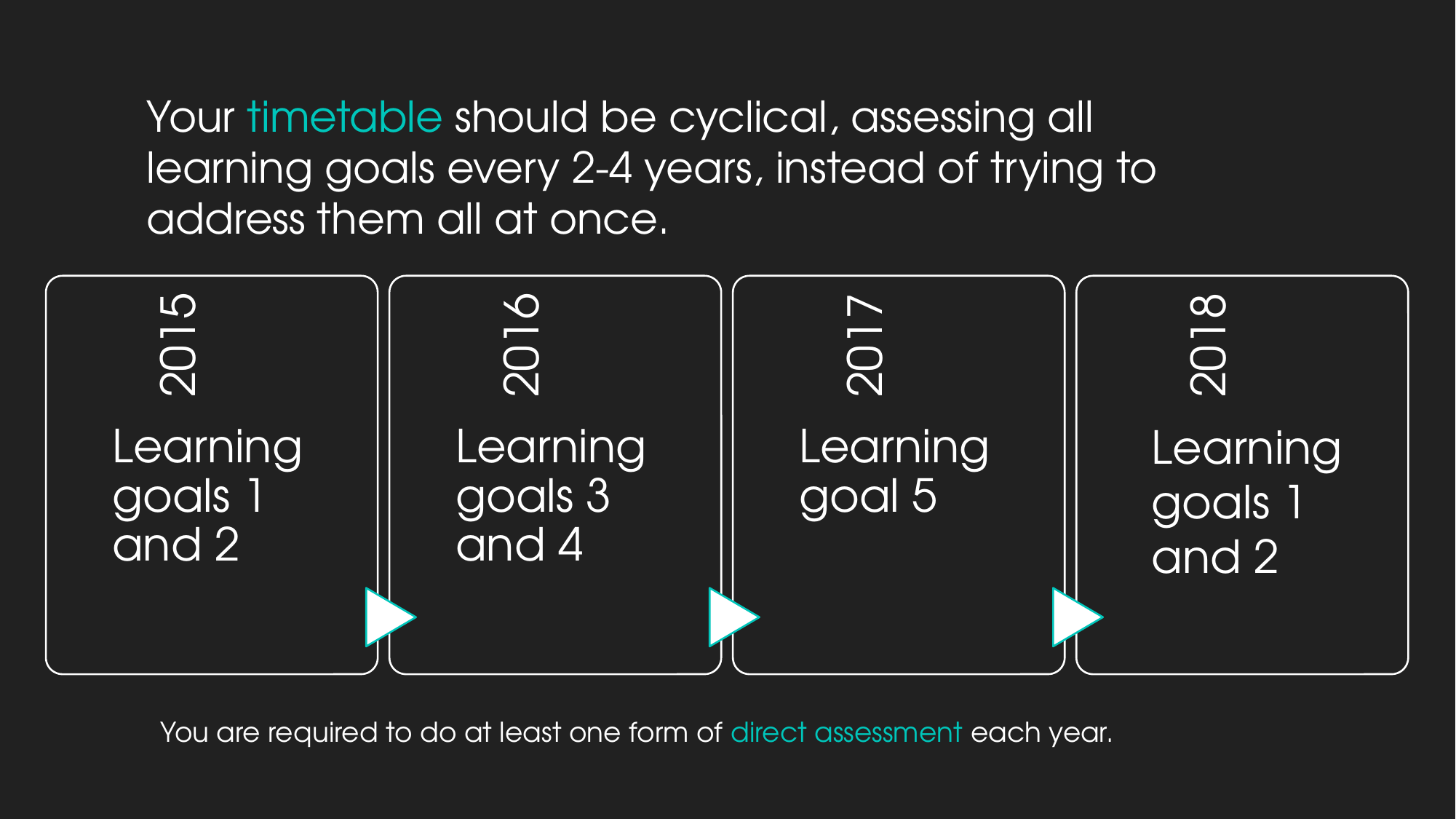

Your timetable should be cyclical, assessing all learning goals every 2-4 years, instead of trying to address them all at once.
2015

Learning goals 1 and 2
2016

Learning goals 3 and 4
2017

Learning goal 5
2018
Learning goals 1 and 2
You are required to do at least one form of direct assessment each year.